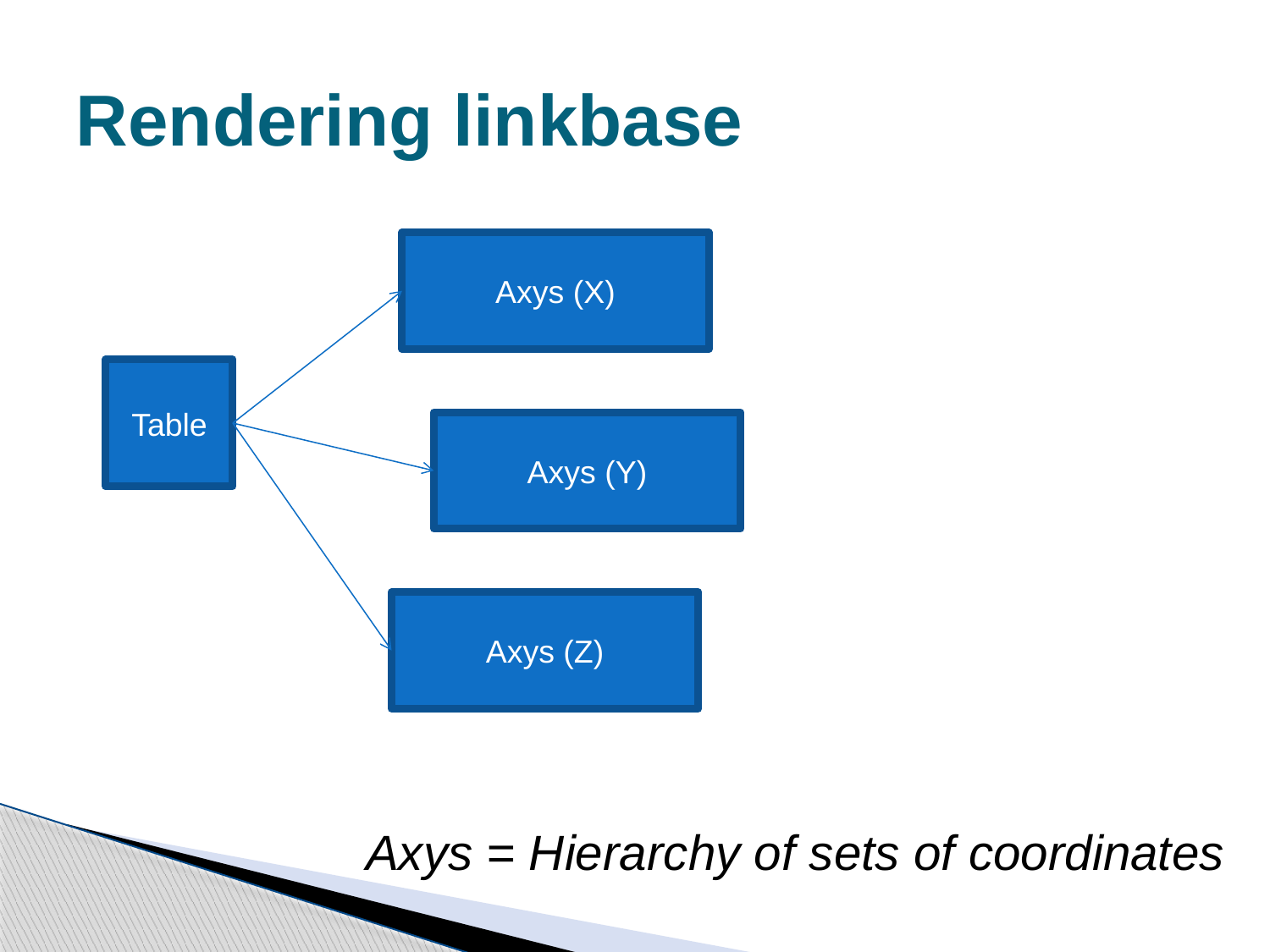

# Rendering linkbase
Axys (X)
Table
Axys (Y)
Axys (Z)
Axys = Hierarchy of sets of coordinates